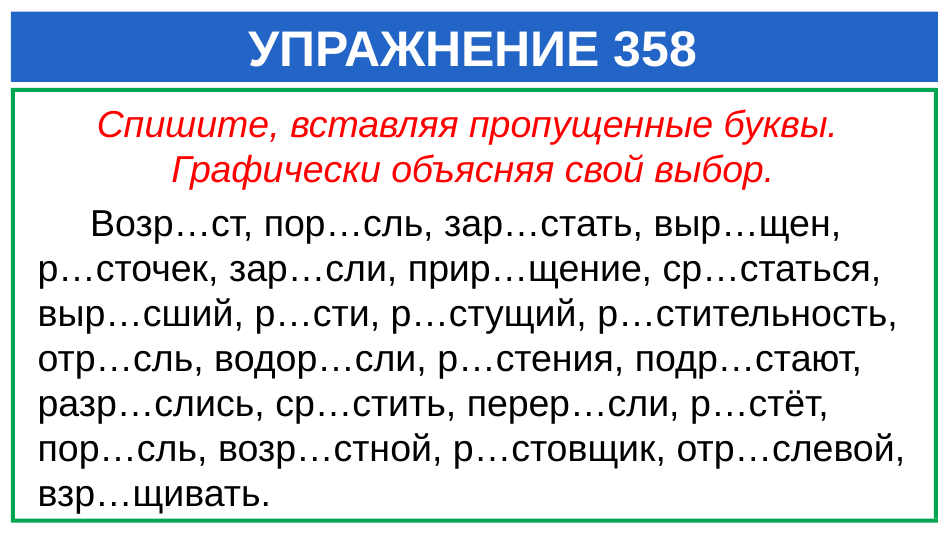

# УПРАЖНЕНИЕ 358
Спишите, вставляя пропущенные буквы.
Графически объясняя свой выбор.
     Возр…ст, пор…сль, зар…стать, выр…щен, р…сточек, зар…сли, прир…щение, ср…статься, выр…сший, р…сти, р…стущий, р…стительность, отр…сль, водор…сли, р…стения, подр…стают, разр…слись, ср…стить, перер…сли, р…стёт, пор…сль, возр…стной, р…стовщик, отр…слевой, взр…щивать.